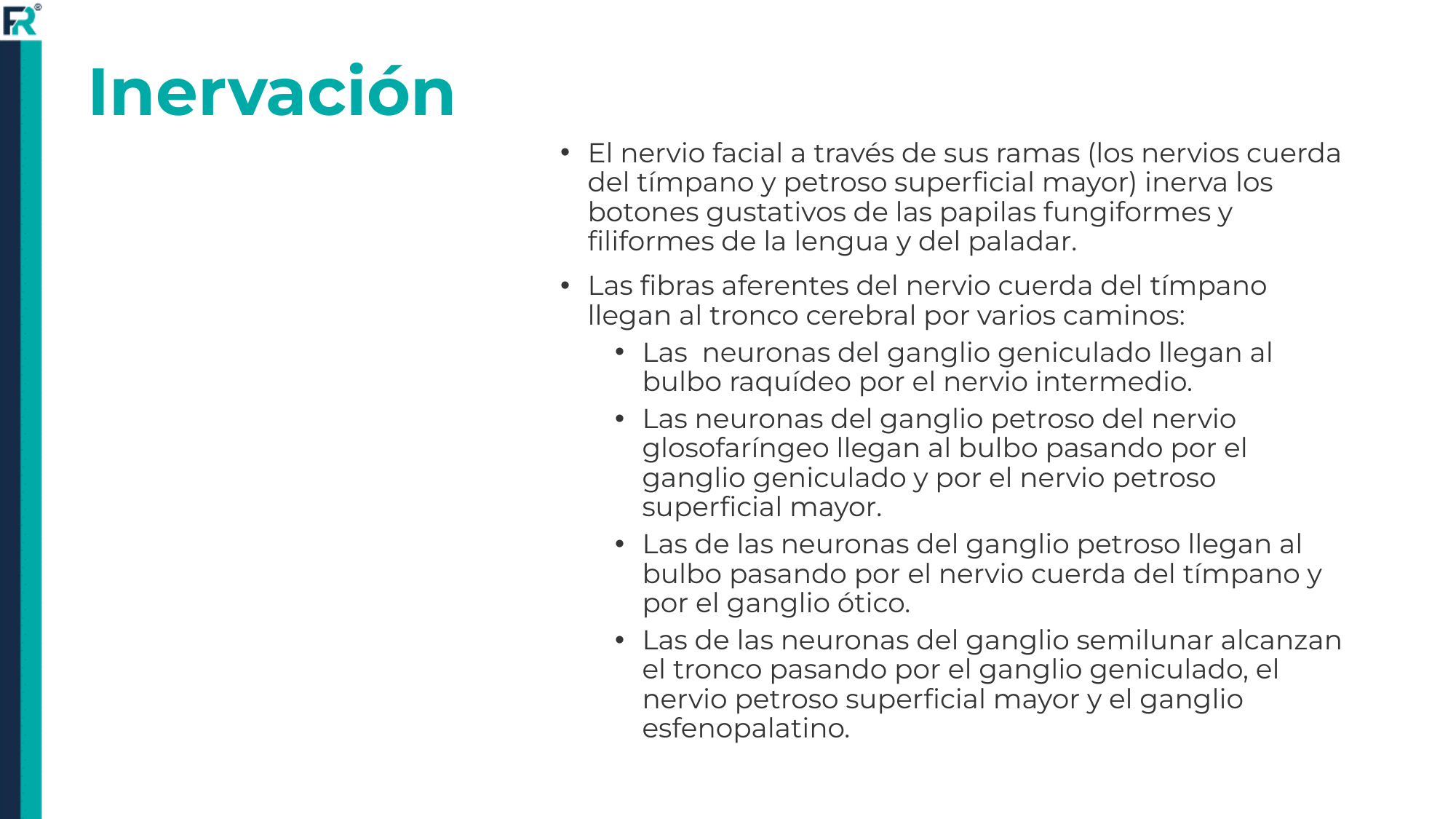

# Inervación
El nervio facial a través de sus ramas (los nervios cuerda del tímpano y petroso superficial mayor) inerva los botones gustativos de las papilas fungiformes y filiformes de la lengua y del paladar.
Las fibras aferentes del nervio cuerda del tímpano llegan al tronco cerebral por varios caminos:
Las  neuronas del ganglio geniculado llegan al bulbo raquídeo por el nervio intermedio.
Las neuronas del ganglio petroso del nervio glosofaríngeo llegan al bulbo pasando por el ganglio geniculado y por el nervio petroso superficial mayor.
Las de las neuronas del ganglio petroso llegan al bulbo pasando por el nervio cuerda del tímpano y por el ganglio ótico.
Las de las neuronas del ganglio semilunar alcanzan el tronco pasando por el ganglio geniculado, el nervio petroso superficial mayor y el ganglio esfenopalatino.